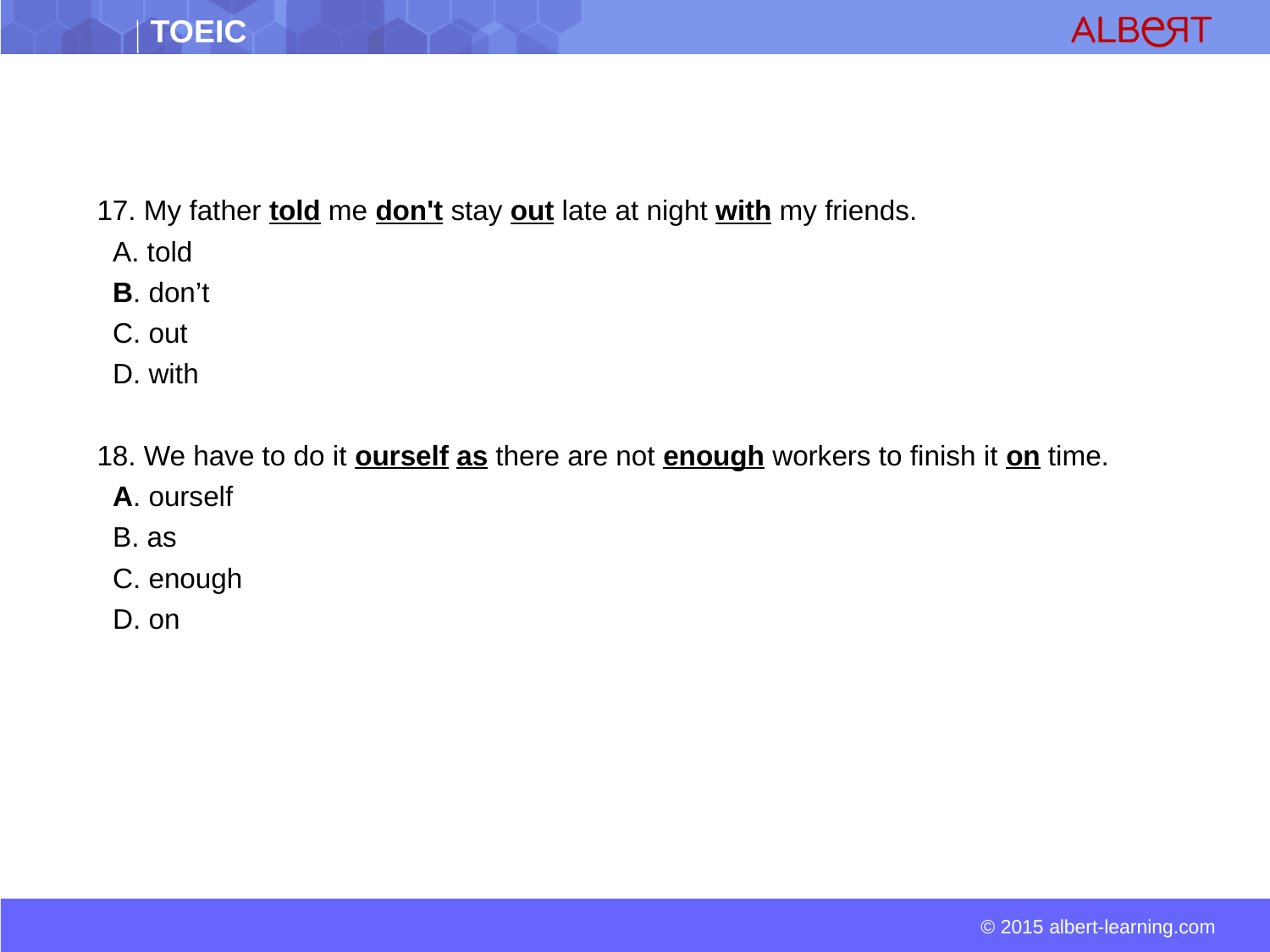

17. My father told me don't stay out late at night with my friends.
  A. told
  B. don’t
  C. out
  D. with

18. We have to do it ourself as there are not enough workers to finish it on time.
  A. ourself
  B. as
  C. enough
  D. on